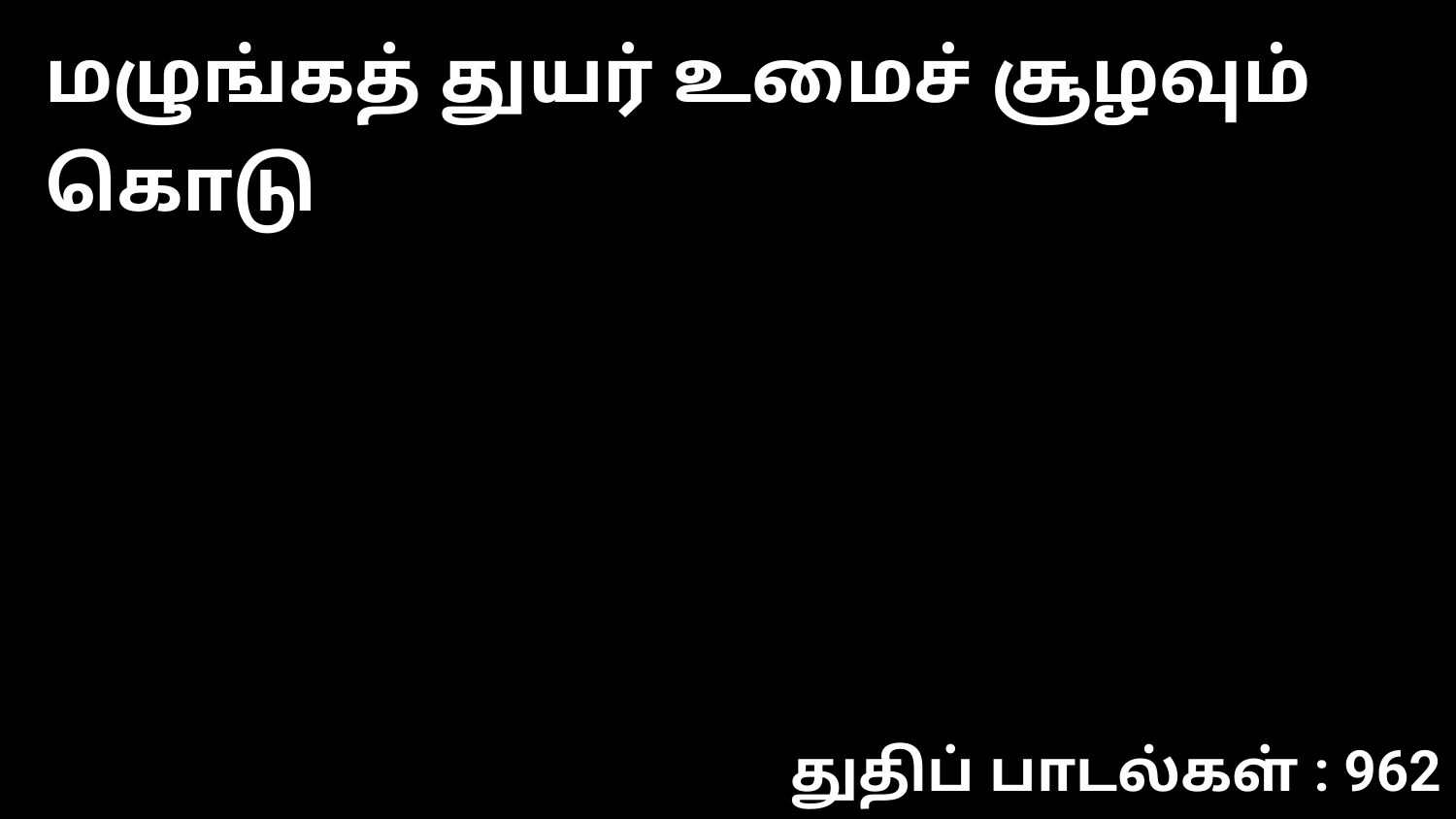

மழுங்கத் துயர் உமைச் சூழவும் கொடு
துதிப் பாடல்கள் : 962